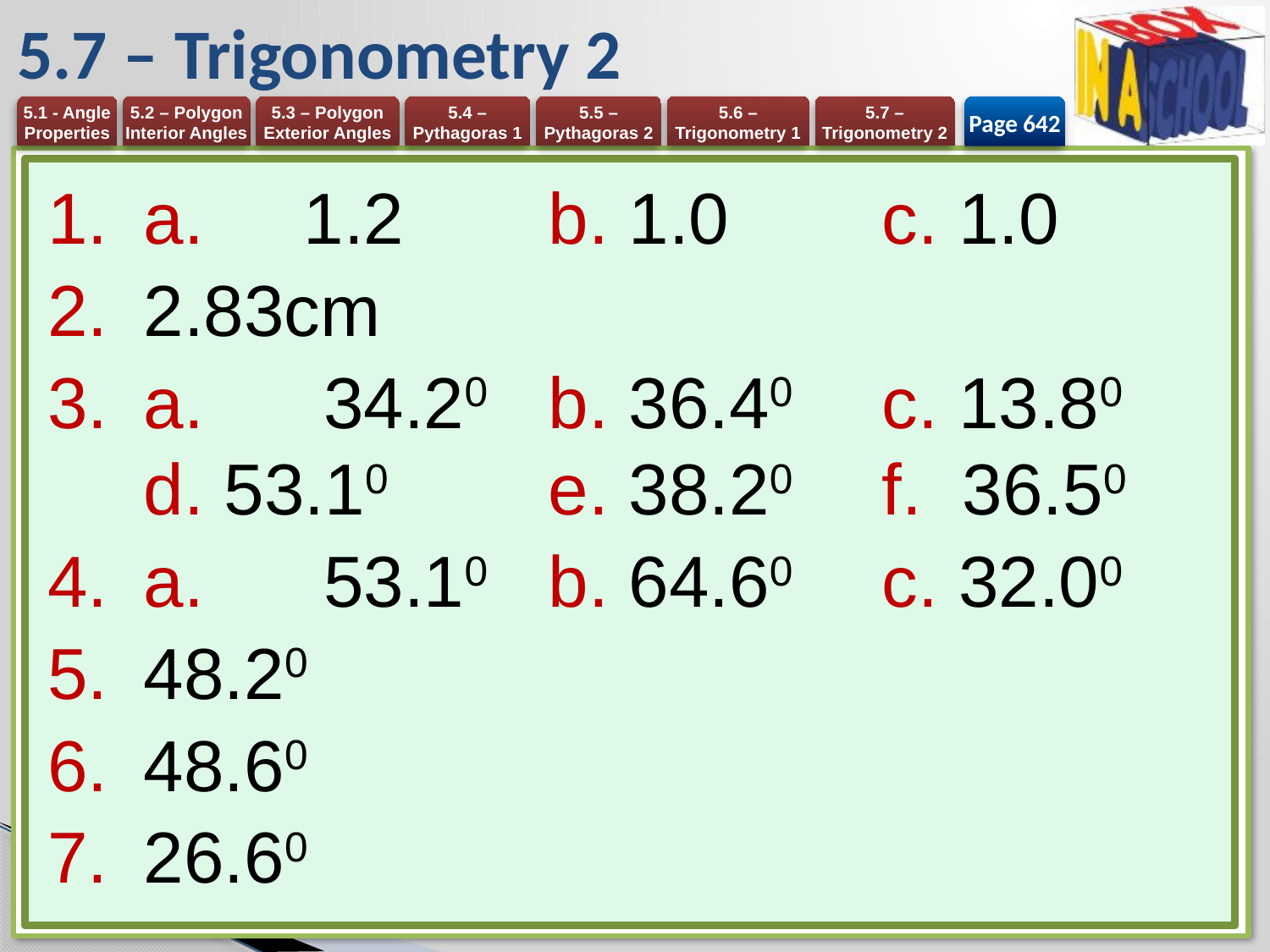

# 5.7 – Trigonometry 2
Page 642
a.	1.2	b. 1.0	c. 1.0
2.83cm
a.	 34.20	b. 36.40	c. 13.80
d. 53.10	e. 38.20	f.  36.50
a.	 53.10	b. 64.60	c. 32.00
48.20
48.60
26.60